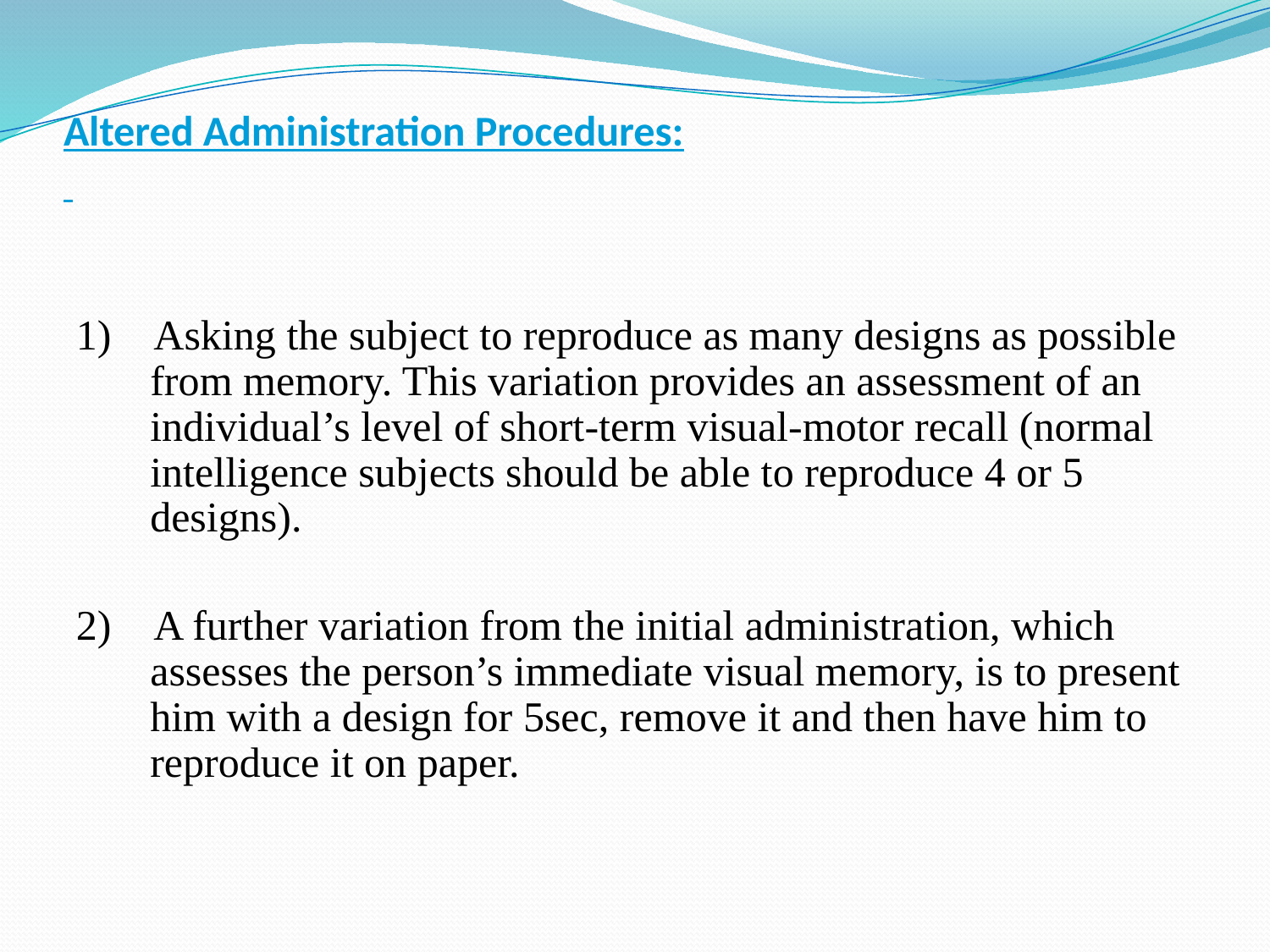

# Altered Administration Procedures:
1)    Asking the subject to reproduce as many designs as possible from memory. This variation provides an assessment of an individual’s level of short-term visual-motor recall (normal intelligence subjects should be able to reproduce 4 or 5 designs).

2)    A further variation from the initial administration, which assesses the person’s immediate visual memory, is to present him with a design for 5sec, remove it and then have him to reproduce it on paper.